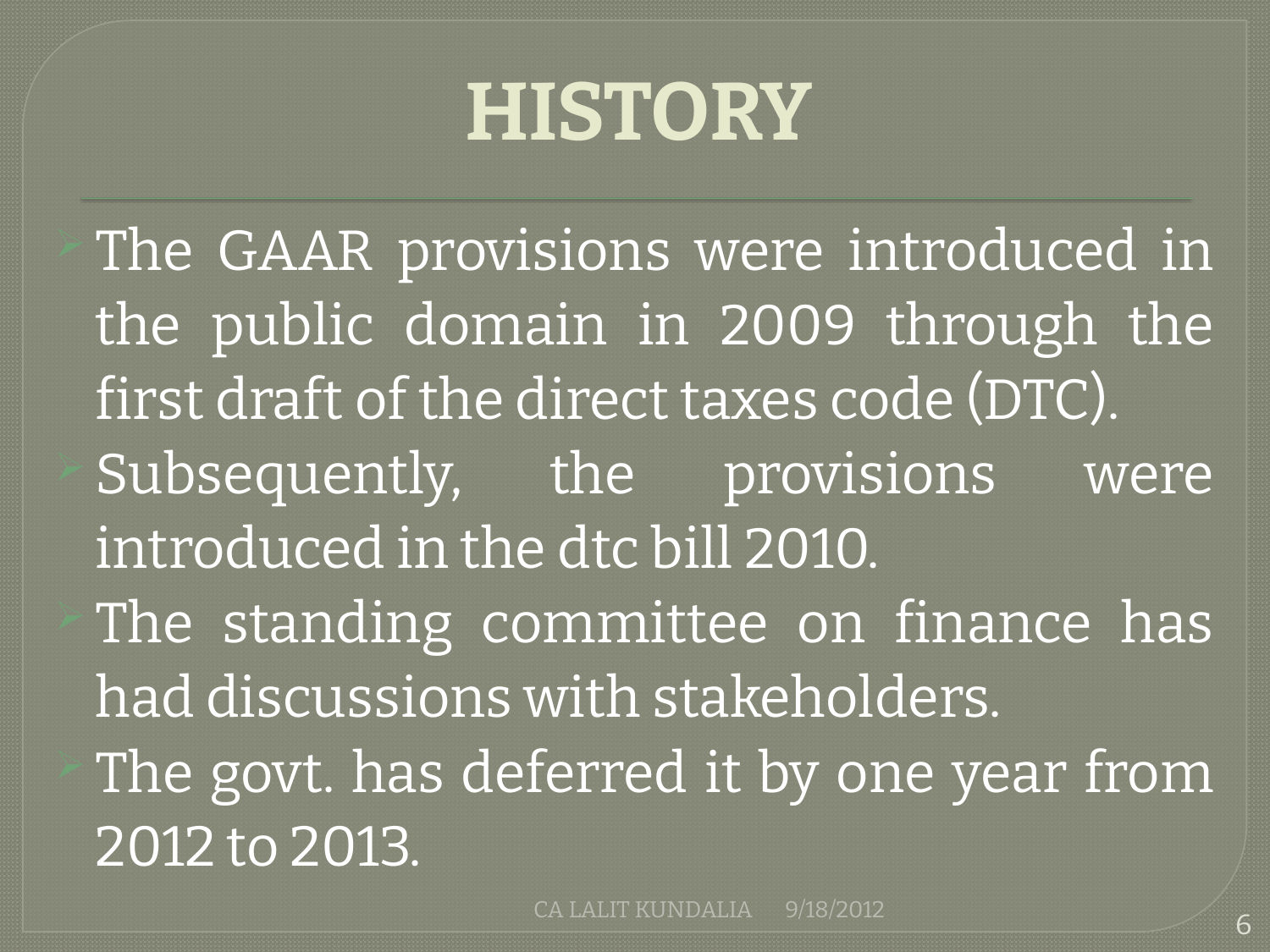

# HISTORY
The GAAR provisions were introduced in the public domain in 2009 through the first draft of the direct taxes code (DTC).
Subsequently, the provisions were introduced in the dtc bill 2010.
The standing committee on finance has had discussions with stakeholders.
The govt. has deferred it by one year from 2012 to 2013.
CA LALIT KUNDALIA
9/18/2012
6